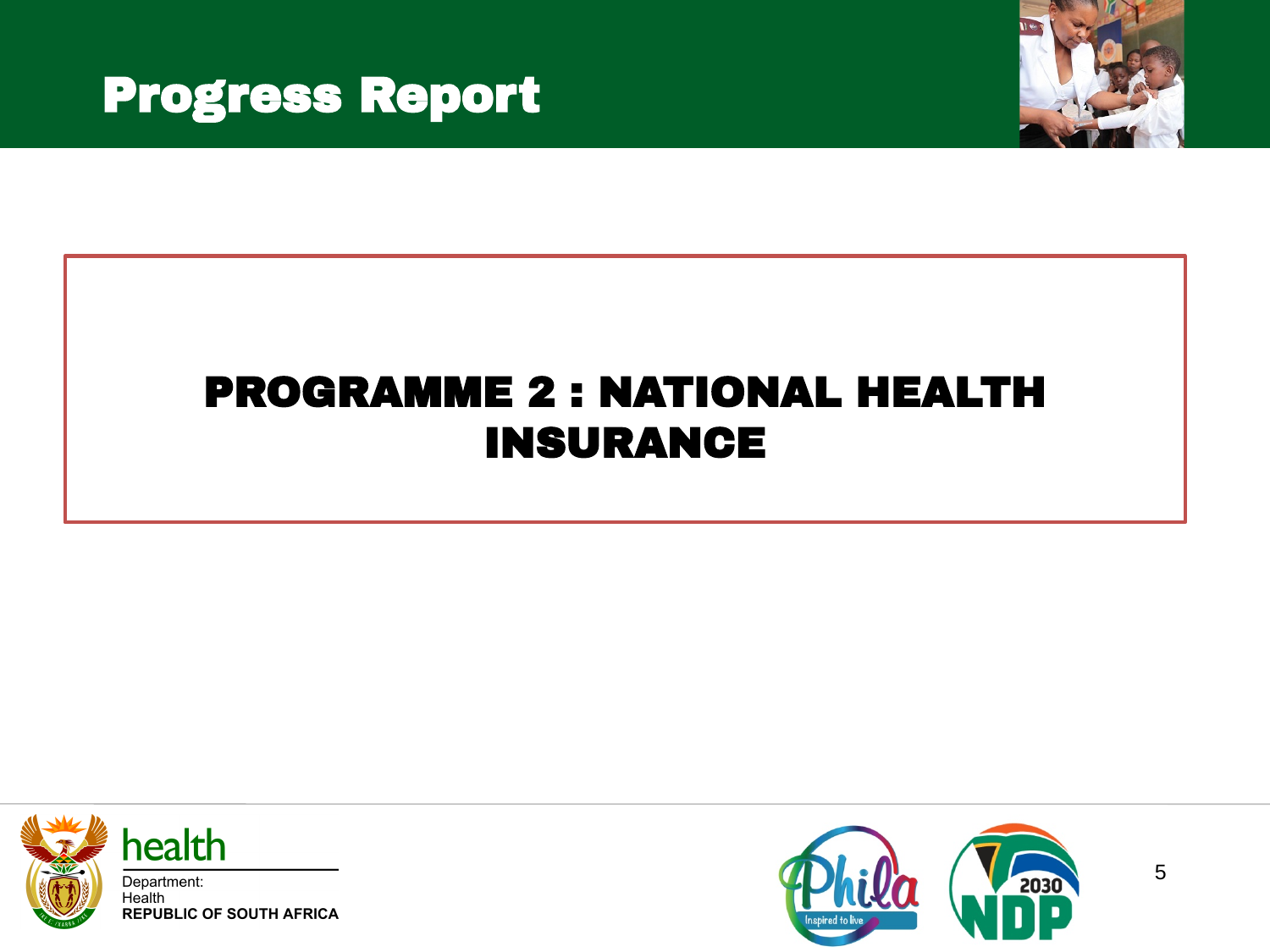

Progress Report

PROGRAMME 2 : NATIONAL HEALTH INSURANCE

5